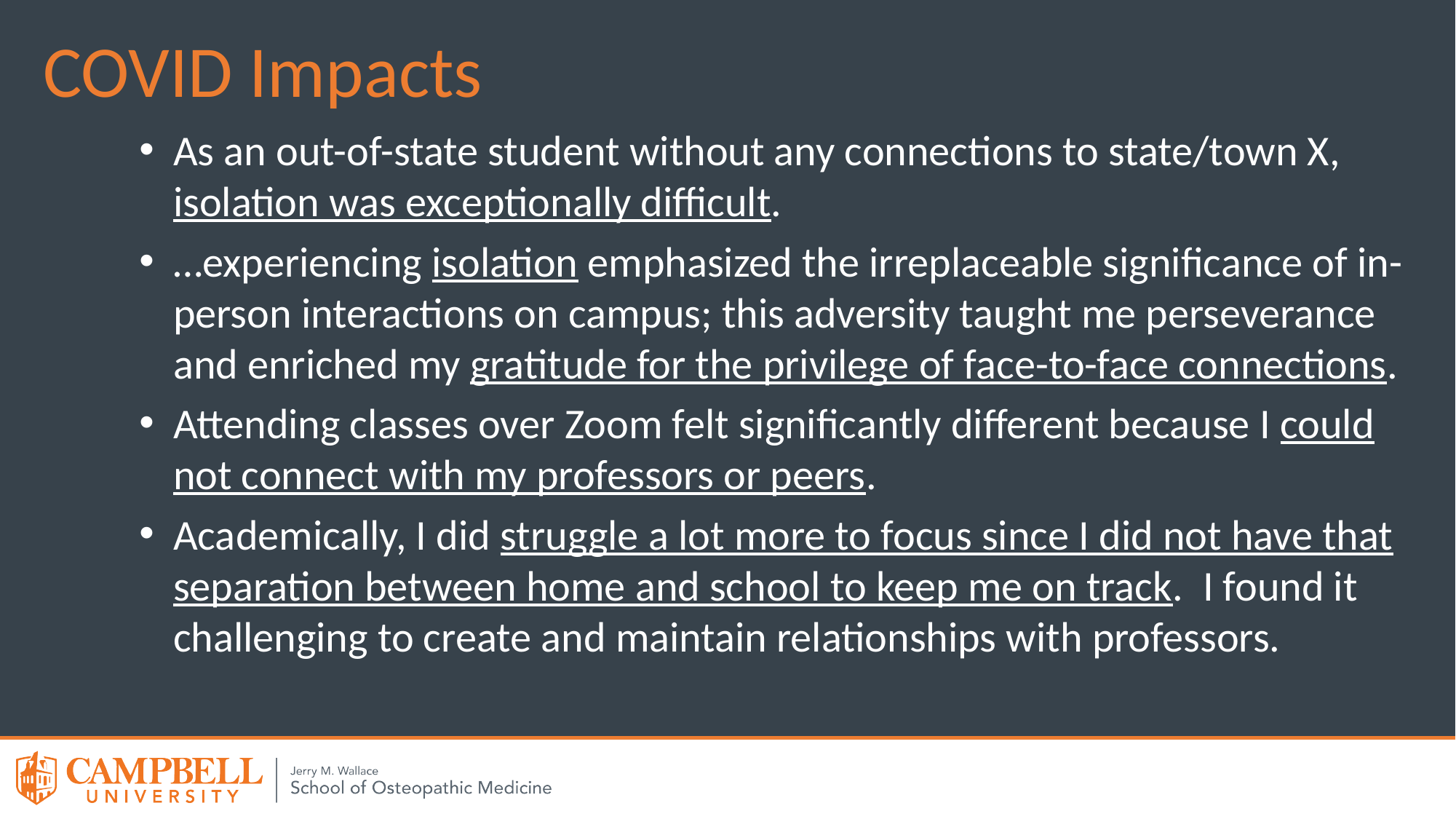

COVID Impacts
As an out-of-state student without any connections to state/town X, isolation was exceptionally difficult.
…experiencing isolation emphasized the irreplaceable significance of in-person interactions on campus; this adversity taught me perseverance and enriched my gratitude for the privilege of face-to-face connections.
Attending classes over Zoom felt significantly different because I could not connect with my professors or peers.
Academically, I did struggle a lot more to focus since I did not have that separation between home and school to keep me on track.  I found it challenging to create and maintain relationships with professors.